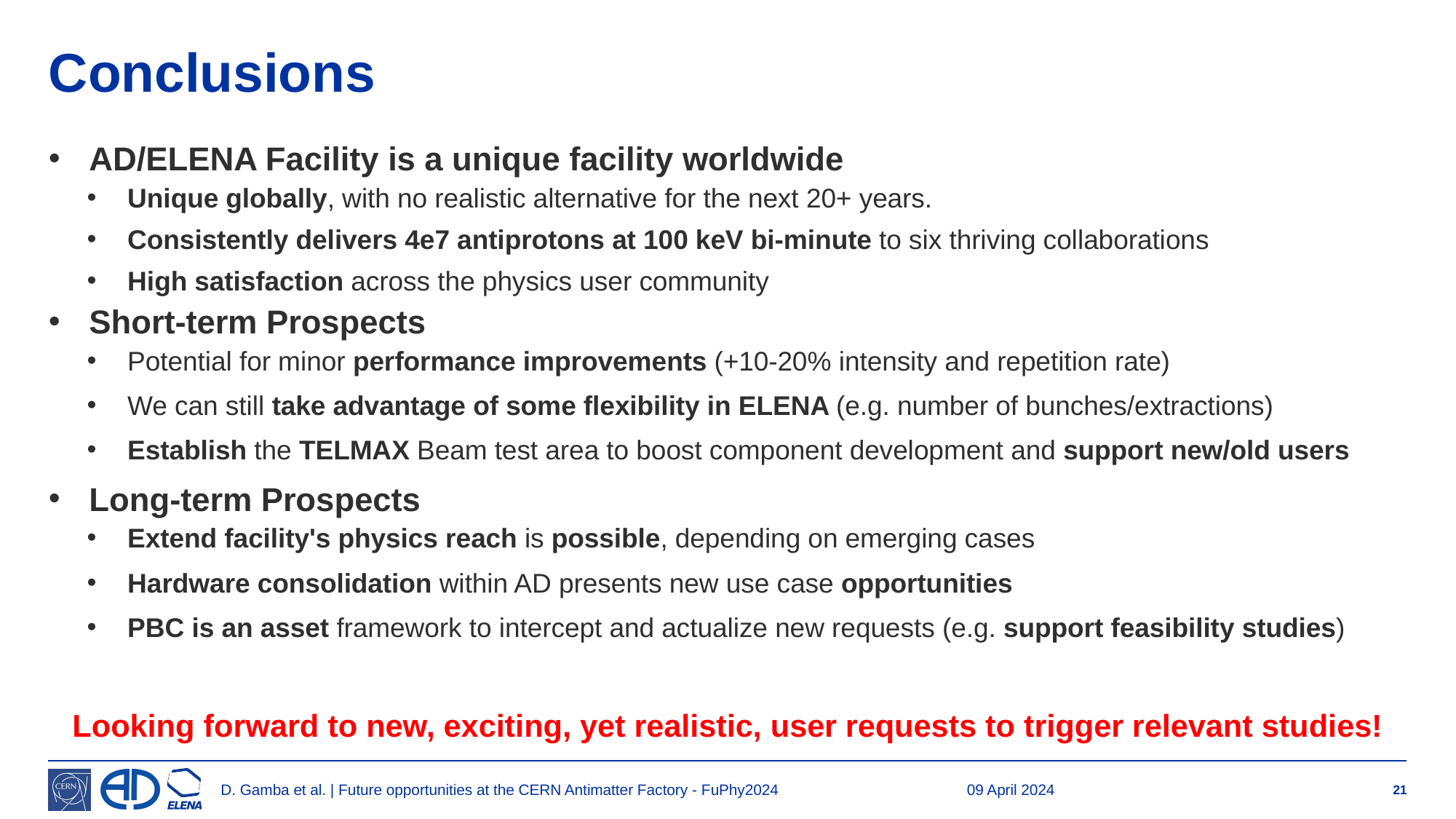

# Conclusions
AD/ELENA Facility is a unique facility worldwide
Unique globally, with no realistic alternative for the next 20+ years.
Consistently delivers 4e7 antiprotons at 100 keV bi-minute to six thriving collaborations
High satisfaction across the physics user community
Short-term Prospects
Potential for minor performance improvements (+10-20% intensity and repetition rate)
We can still take advantage of some flexibility in ELENA (e.g. number of bunches/extractions)
Establish the TELMAX Beam test area to boost component development and support new/old users
Long-term Prospects
Extend facility's physics reach is possible, depending on emerging cases
Hardware consolidation within AD presents new use case opportunities
PBC is an asset framework to intercept and actualize new requests (e.g. support feasibility studies)

Looking forward to new, exciting, yet realistic, user requests to trigger relevant studies!
D. Gamba et al. | Future opportunities at the CERN Antimatter Factory - FuPhy2024
09 April 2024
21